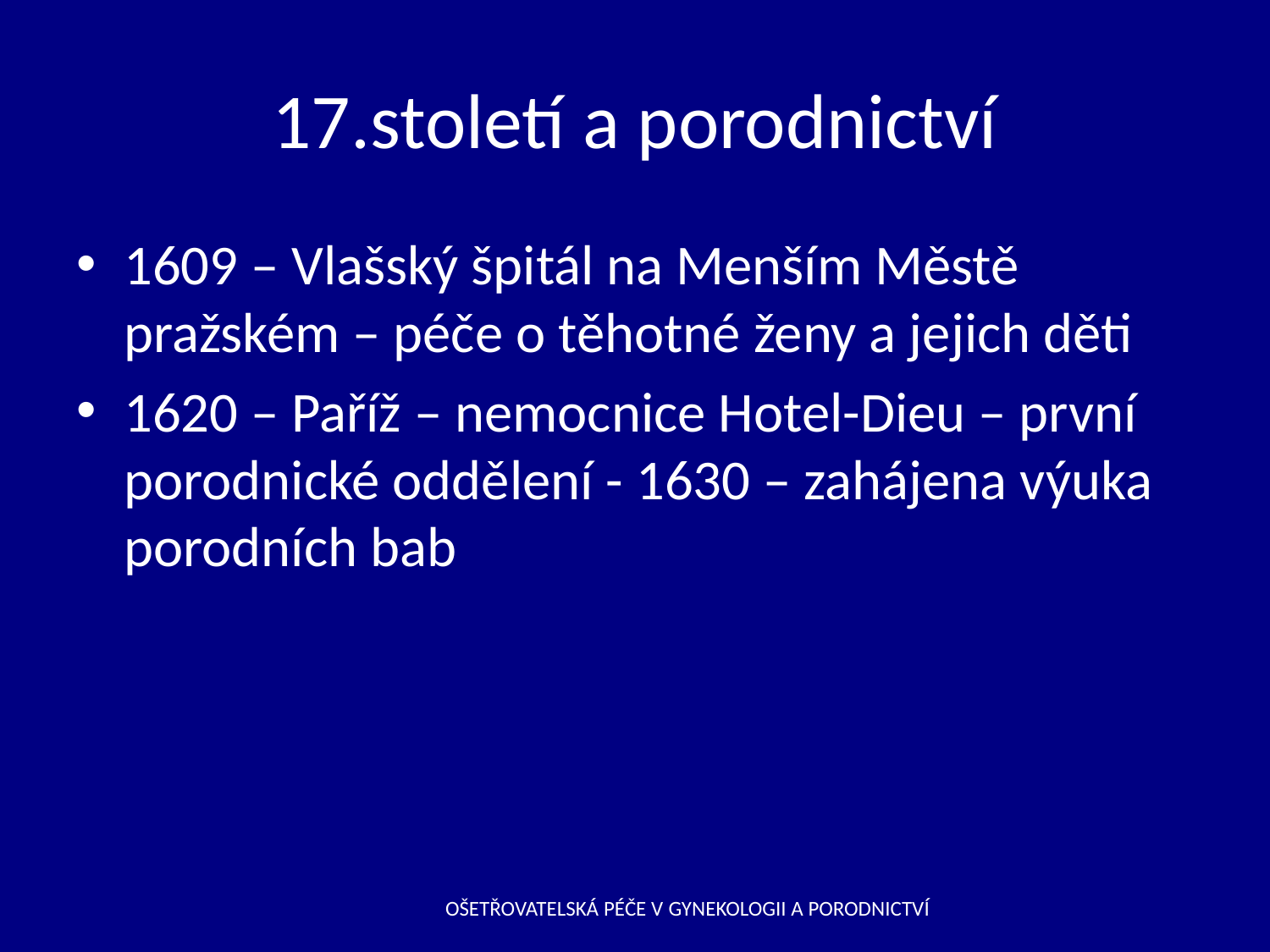

# 17.století a porodnictví
1609 – Vlašský špitál na Menším Městě pražském – péče o těhotné ženy a jejich děti
1620 – Paříž – nemocnice Hotel-Dieu – první porodnické oddělení - 1630 – zahájena výuka porodních bab
OŠETŘOVATELSKÁ PÉČE V GYNEKOLOGII A PORODNICTVÍ